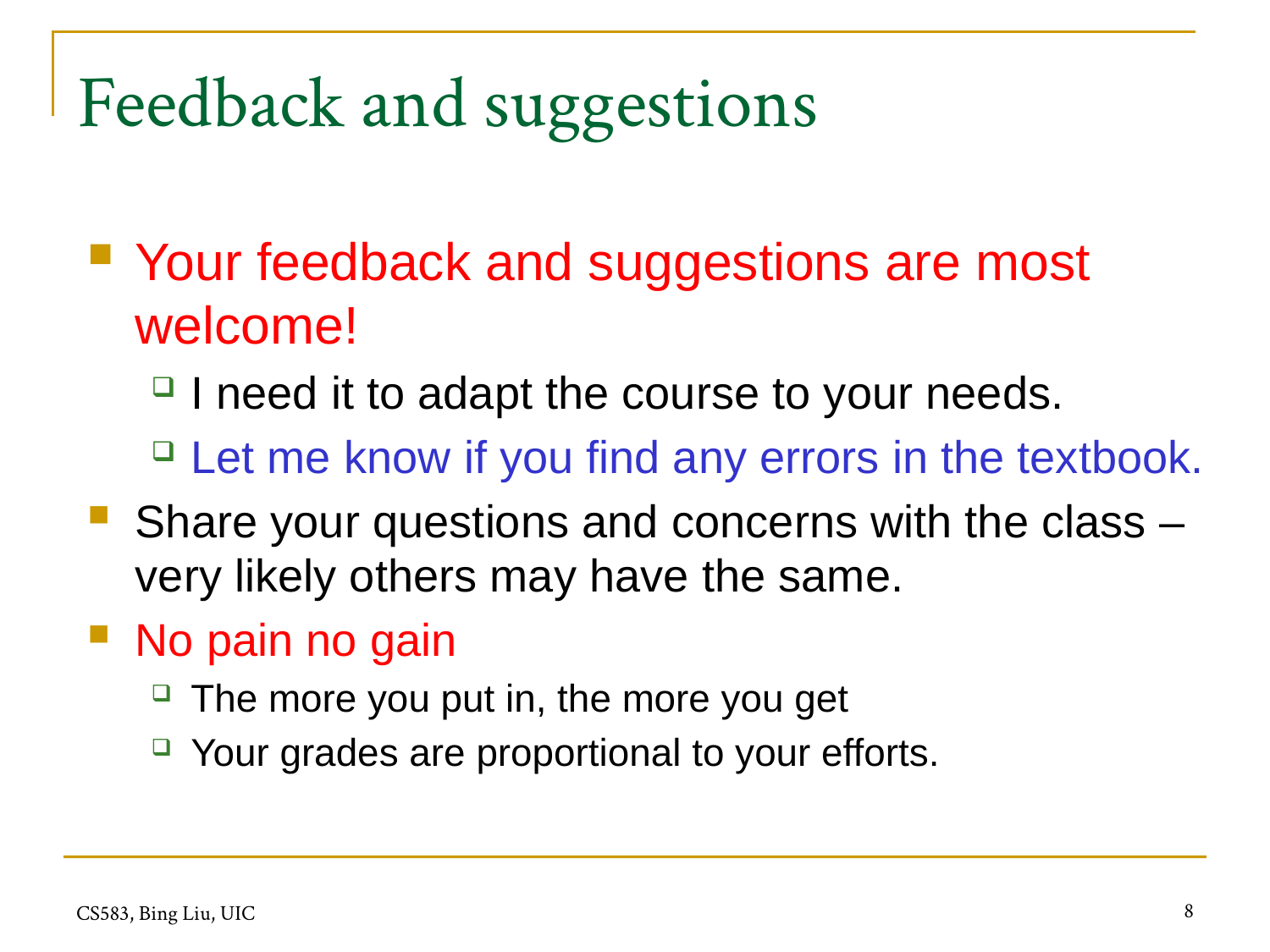

# Feedback and suggestions
Your feedback and suggestions are most welcome!
I need it to adapt the course to your needs.
Let me know if you find any errors in the textbook.
Share your questions and concerns with the class – very likely others may have the same.
No pain no gain
The more you put in, the more you get
Your grades are proportional to your efforts.
8
CS583, Bing Liu, UIC